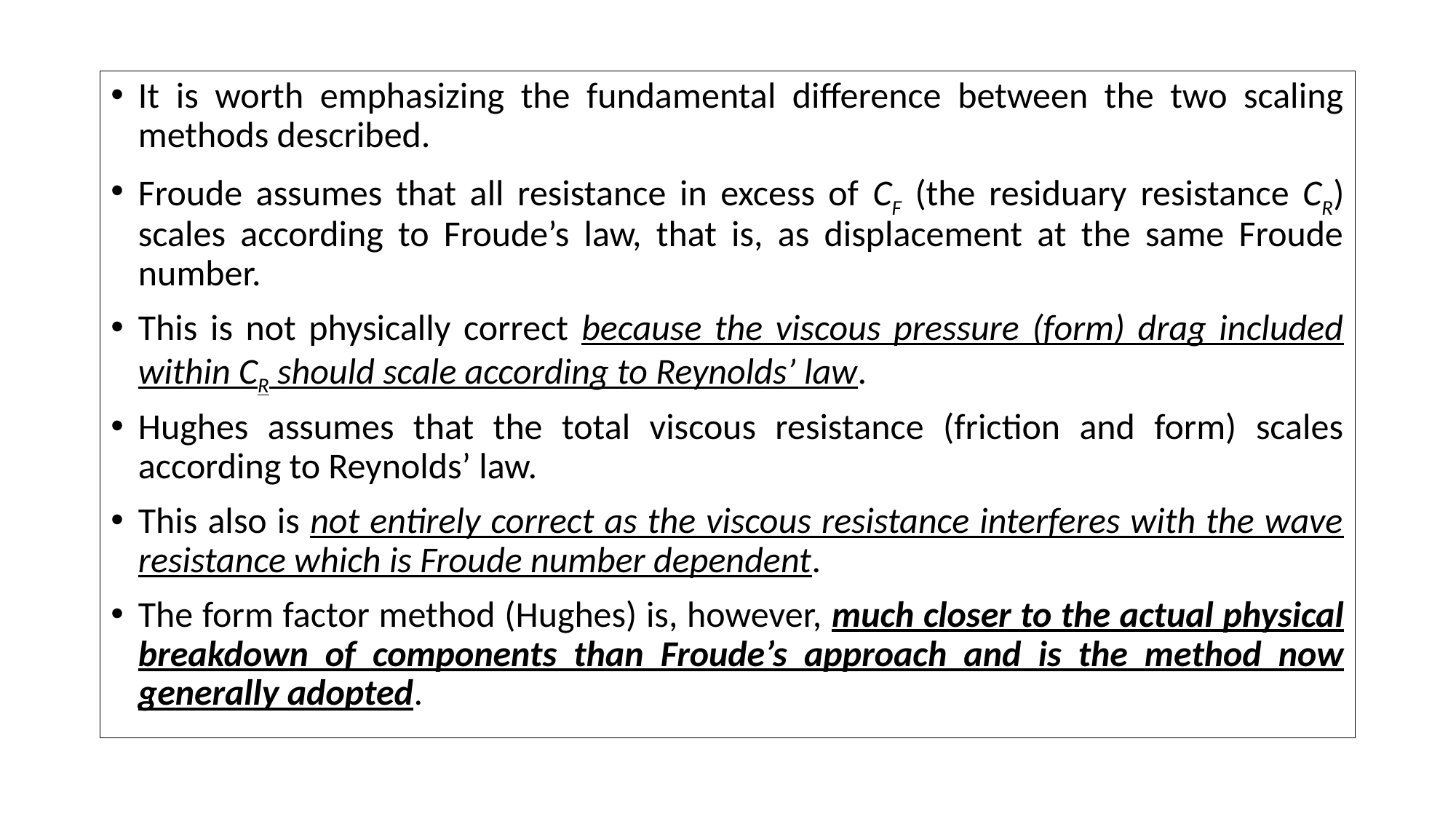

It is worth emphasizing the fundamental difference between the two scaling methods described.
Froude assumes that all resistance in excess of CF (the residuary resistance CR) scales according to Froude’s law, that is, as displacement at the same Froude number.
This is not physically correct because the viscous pressure (form) drag included within CR should scale according to Reynolds’ law.
Hughes assumes that the total viscous resistance (friction and form) scales according to Reynolds’ law.
This also is not entirely correct as the viscous resistance interferes with the wave resistance which is Froude number dependent.
The form factor method (Hughes) is, however, much closer to the actual physical breakdown of components than Froude’s approach and is the method now generally adopted.